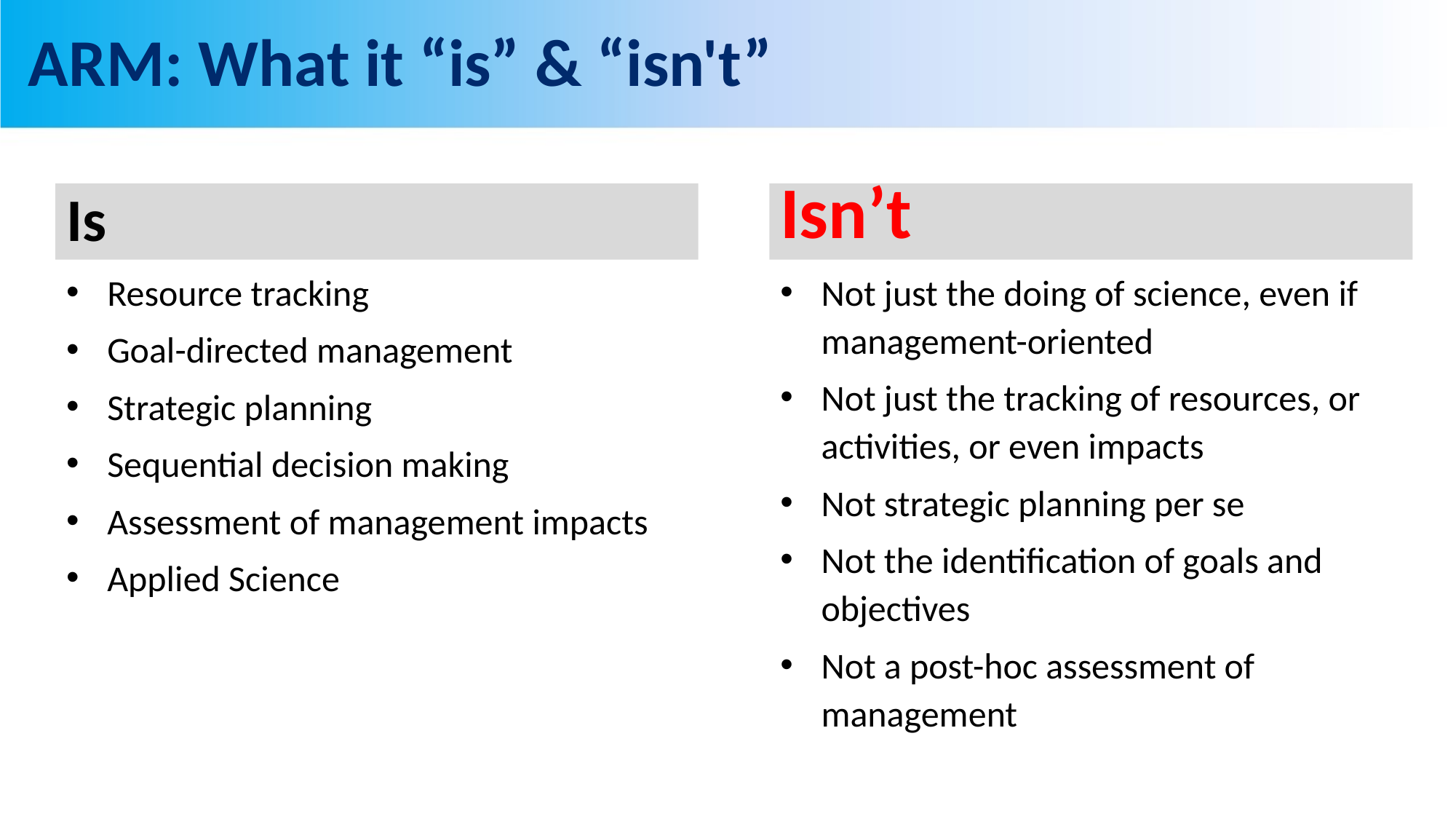

# ARM: What it “is” & “isn't”
Is
Isn’t

Resource tracking
Goal-directed management
Strategic planning
Sequential decision making
Assessment of management impacts
Applied Science

Not just the doing of science, even if management-oriented
Not just the tracking of resources, or activities, or even impacts
Not strategic planning per se
Not the identification of goals and objectives
Not a post-hoc assessment of management